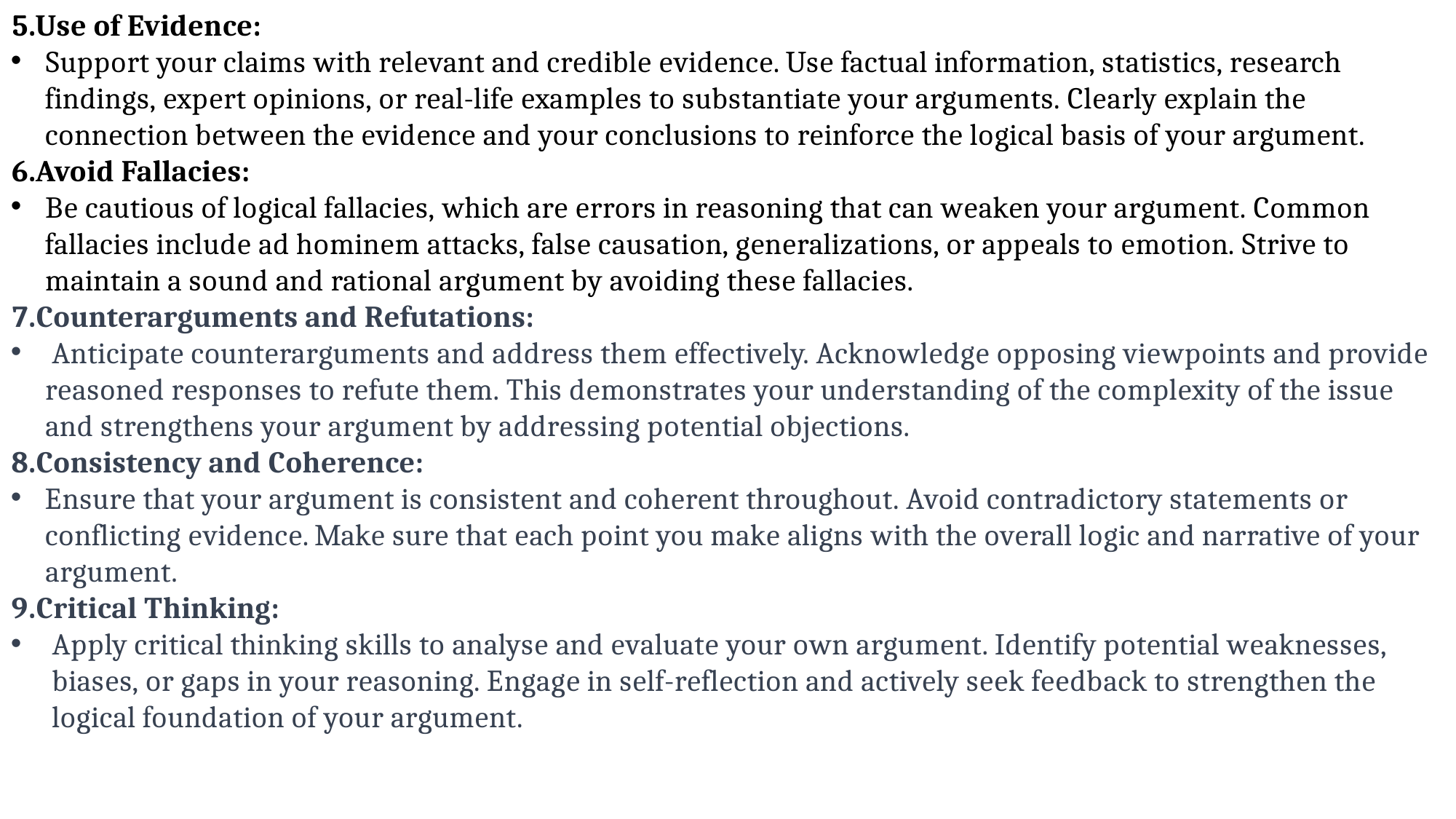

5.Use of Evidence:
Support your claims with relevant and credible evidence. Use factual information, statistics, research findings, expert opinions, or real-life examples to substantiate your arguments. Clearly explain the connection between the evidence and your conclusions to reinforce the logical basis of your argument.
6.Avoid Fallacies:
Be cautious of logical fallacies, which are errors in reasoning that can weaken your argument. Common fallacies include ad hominem attacks, false causation, generalizations, or appeals to emotion. Strive to maintain a sound and rational argument by avoiding these fallacies.
7.Counterarguments and Refutations:
 Anticipate counterarguments and address them effectively. Acknowledge opposing viewpoints and provide reasoned responses to refute them. This demonstrates your understanding of the complexity of the issue and strengthens your argument by addressing potential objections.
8.Consistency and Coherence:
Ensure that your argument is consistent and coherent throughout. Avoid contradictory statements or conflicting evidence. Make sure that each point you make aligns with the overall logic and narrative of your argument.
9.Critical Thinking:
Apply critical thinking skills to analyse and evaluate your own argument. Identify potential weaknesses, biases, or gaps in your reasoning. Engage in self-reflection and actively seek feedback to strengthen the logical foundation of your argument.